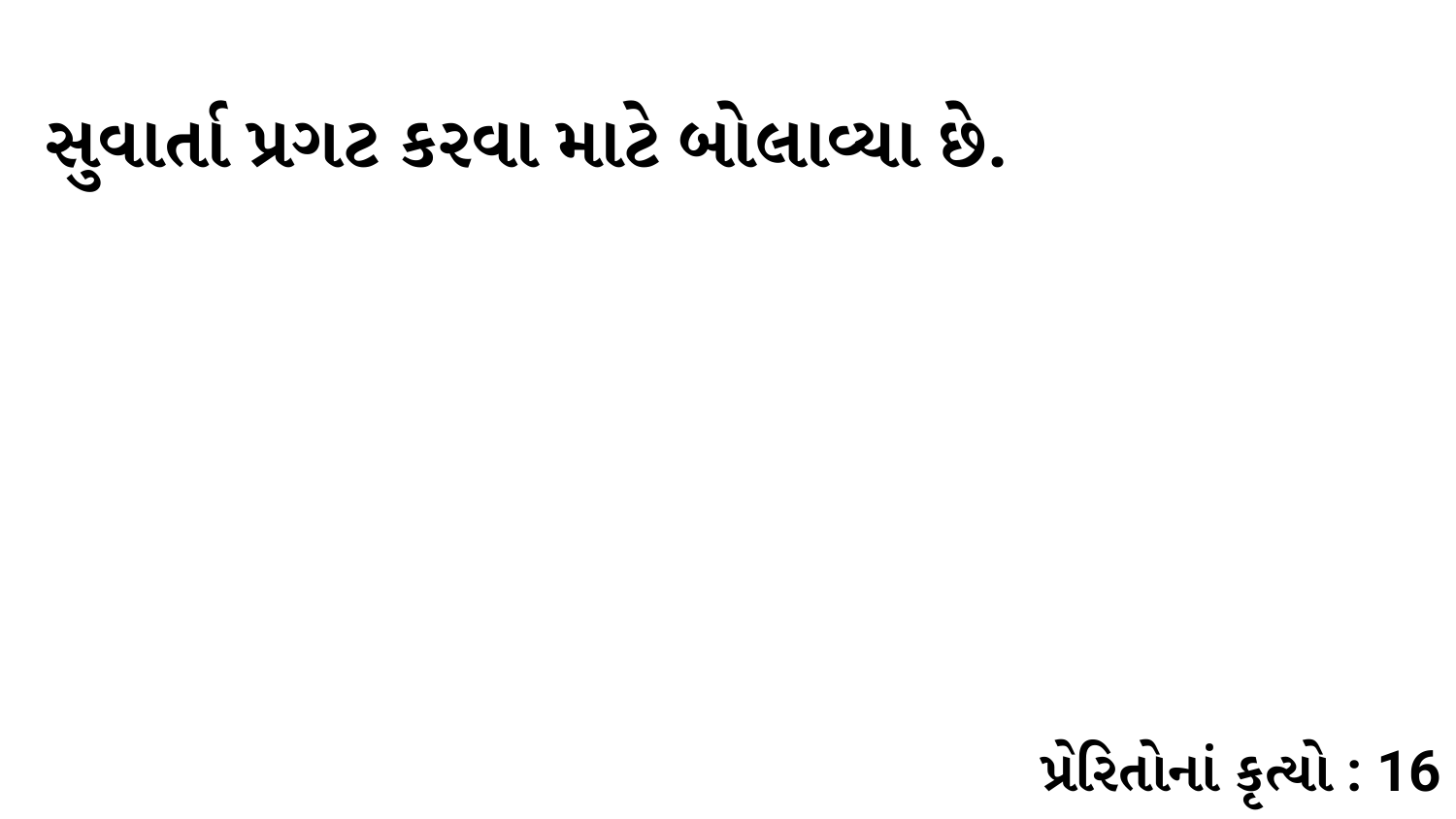

સુવાર્તા પ્રગટ કરવા માટે બોલાવ્યા છે.
પ્રેરિતોનાં કૃત્યો : 16